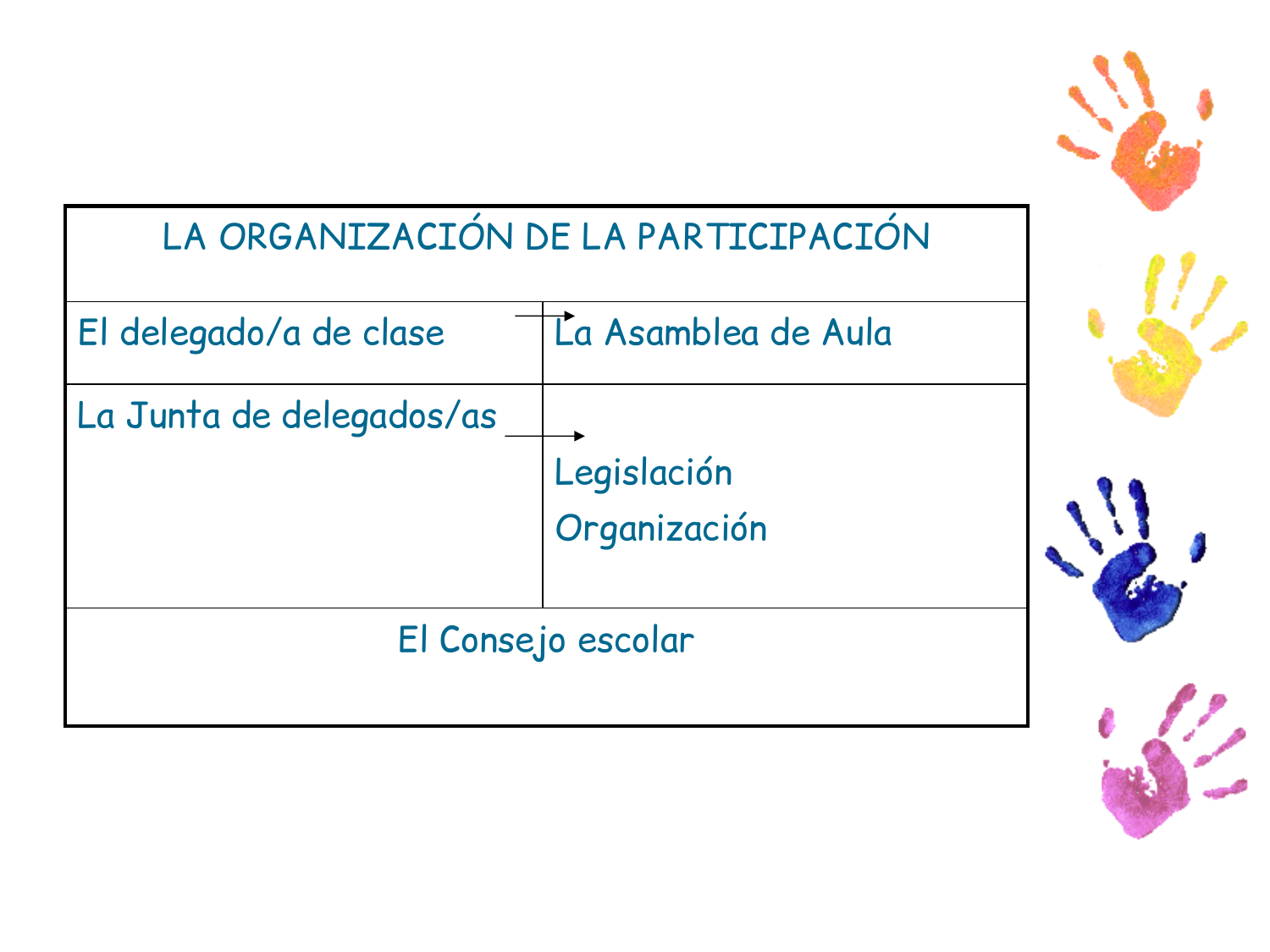

| LA ORGANIZACIÓN DE LA PARTICIPACIÓN |  |
| --- | --- |
| El delegado/a de clase | La Asamblea de Aula |
| La Junta de delegados/as | Legislación Organización |
| El Consejo escolar |  |